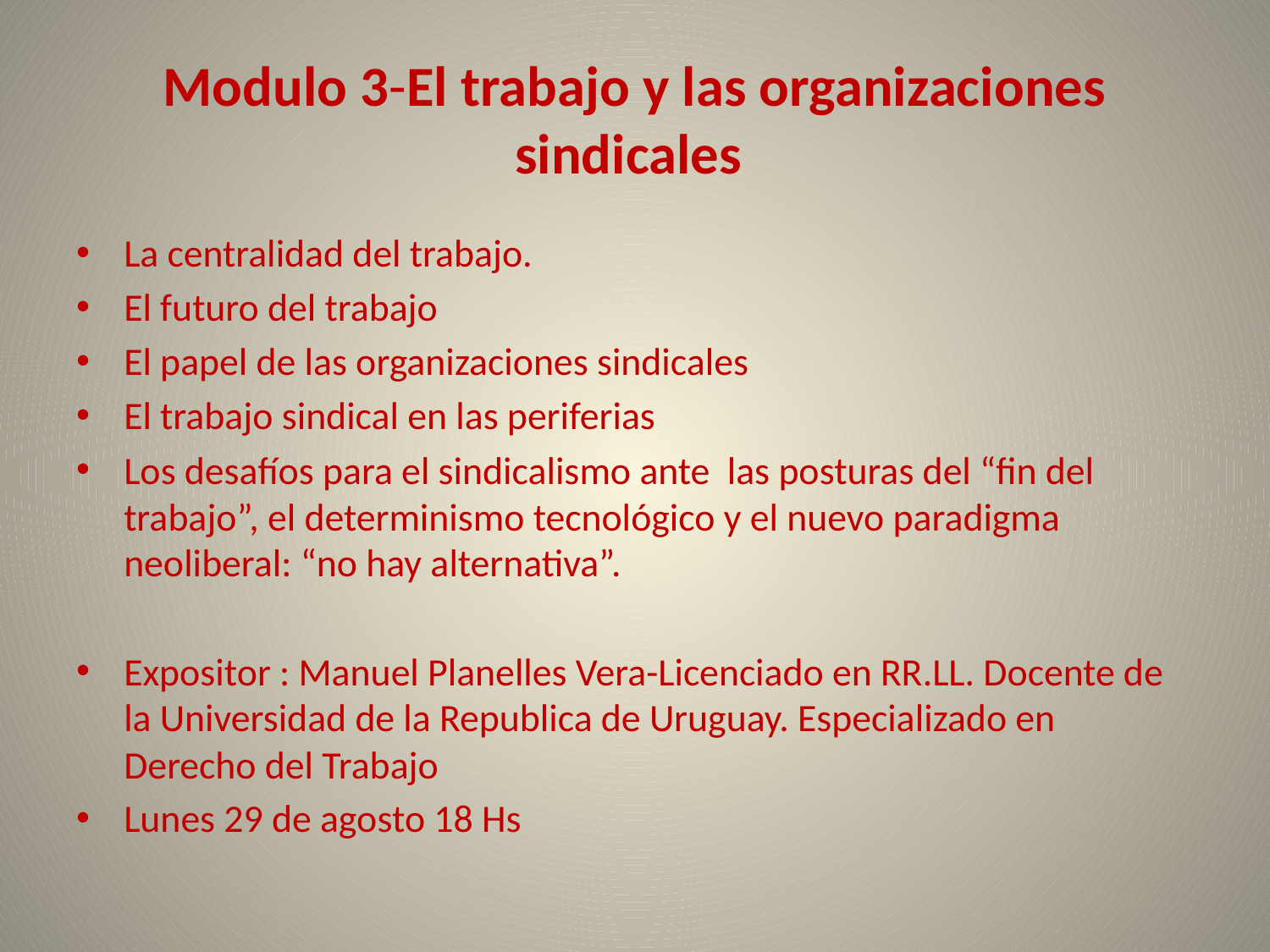

# Modulo 3-El trabajo y las organizaciones sindicales
La centralidad del trabajo.
El futuro del trabajo
El papel de las organizaciones sindicales
El trabajo sindical en las periferias
Los desafíos para el sindicalismo ante  las posturas del “fin del trabajo”, el determinismo tecnológico y el nuevo paradigma neoliberal: “no hay alternativa”.

Expositor : Manuel Planelles Vera-Licenciado en RR.LL. Docente de la Universidad de la Republica de Uruguay. Especializado en Derecho del Trabajo
Lunes 29 de agosto 18 Hs